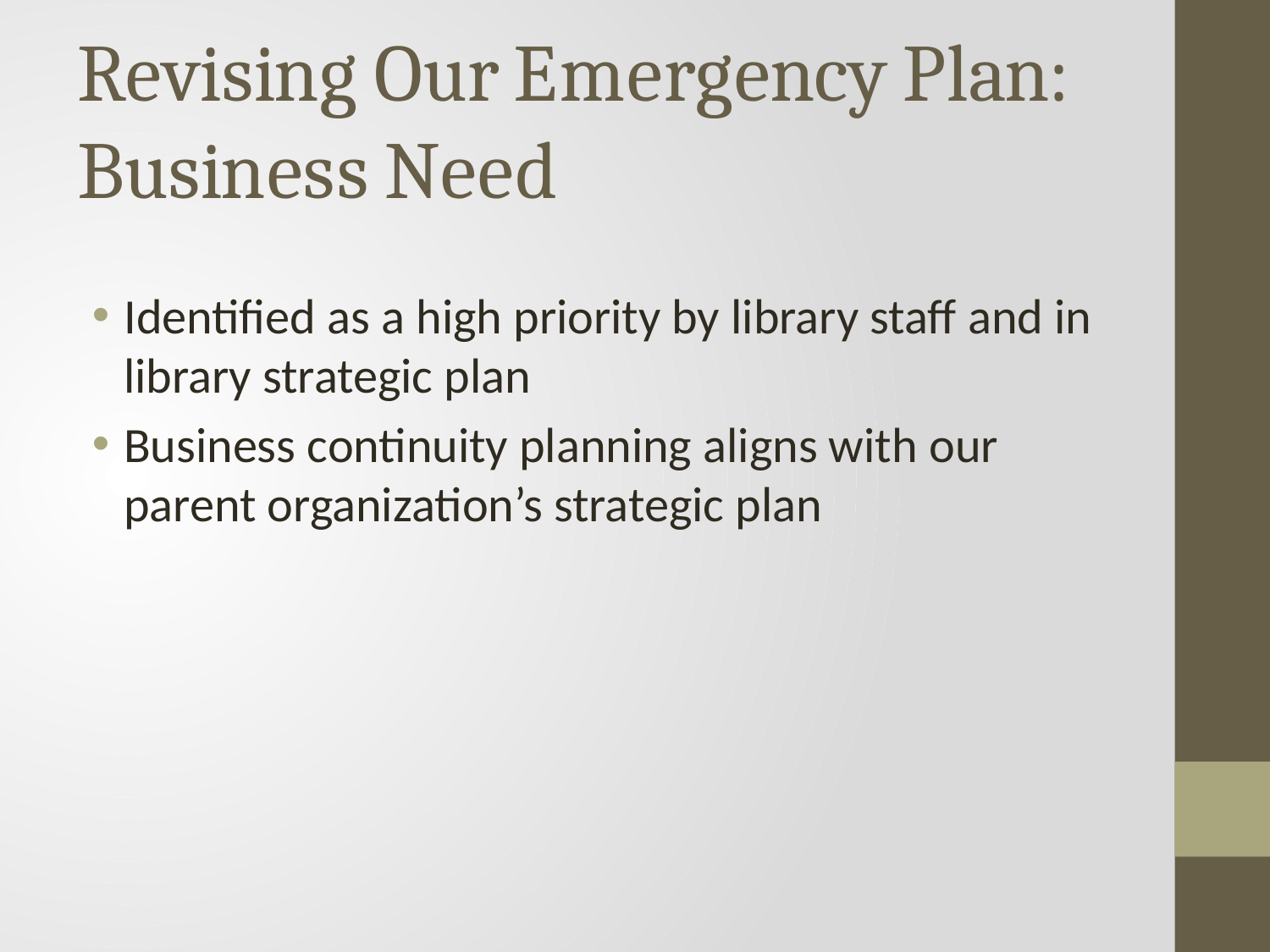

# Revising Our Emergency Plan: Business Need

Identified as a high priority by library staff and in library strategic plan
Business continuity planning aligns with our parent organization’s strategic plan